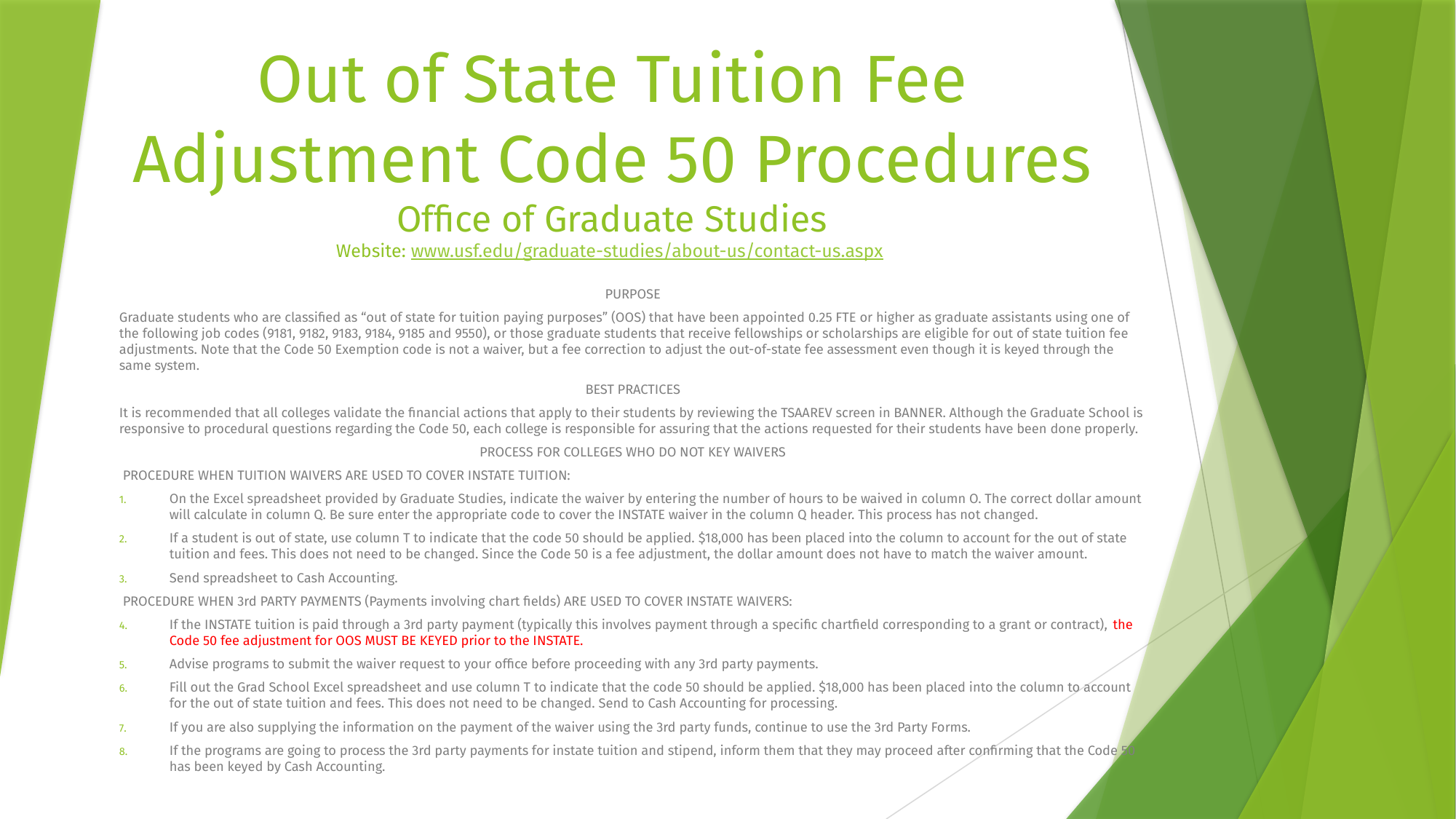

# Out of State Tuition Fee Adjustment Code 50 Procedures Office of Graduate Studies Website: www.usf.edu/graduate-studies/about-us/contact-us.aspx
PURPOSE
Graduate students who are classified as “out of state for tuition paying purposes” (OOS) that have been appointed 0.25 FTE or higher as graduate assistants using one of the following job codes (9181, 9182, 9183, 9184, 9185 and 9550), or those graduate students that receive fellowships or scholarships are eligible for out of state tuition fee adjustments. Note that the Code 50 Exemption code is not a waiver, but a fee correction to adjust the out-of-state fee assessment even though it is keyed through the same system.
BEST PRACTICES
It is recommended that all colleges validate the financial actions that apply to their students by reviewing the TSAAREV screen in BANNER. Although the Graduate School is responsive to procedural questions regarding the Code 50, each college is responsible for assuring that the actions requested for their students have been done properly.
PROCESS FOR COLLEGES WHO DO NOT KEY WAIVERS
 PROCEDURE WHEN TUITION WAIVERS ARE USED TO COVER INSTATE TUITION:
On the Excel spreadsheet provided by Graduate Studies, indicate the waiver by entering the number of hours to be waived in column O. The correct dollar amount will calculate in column Q. Be sure enter the appropriate code to cover the INSTATE waiver in the column Q header. This process has not changed.
If a student is out of state, use column T to indicate that the code 50 should be applied. $18,000 has been placed into the column to account for the out of state tuition and fees. This does not need to be changed. Since the Code 50 is a fee adjustment, the dollar amount does not have to match the waiver amount.
Send spreadsheet to Cash Accounting.
 PROCEDURE WHEN 3rd PARTY PAYMENTS (Payments involving chart fields) ARE USED TO COVER INSTATE WAIVERS:
If the INSTATE tuition is paid through a 3rd party payment (typically this involves payment through a specific chartfield corresponding to a grant or contract), the Code 50 fee adjustment for OOS MUST BE KEYED prior to the INSTATE.
Advise programs to submit the waiver request to your office before proceeding with any 3rd party payments.
Fill out the Grad School Excel spreadsheet and use column T to indicate that the code 50 should be applied. $18,000 has been placed into the column to account for the out of state tuition and fees. This does not need to be changed. Send to Cash Accounting for processing.
If you are also supplying the information on the payment of the waiver using the 3rd party funds, continue to use the 3rd Party Forms.
If the programs are going to process the 3rd party payments for instate tuition and stipend, inform them that they may proceed after confirming that the Code 50 has been keyed by Cash Accounting.